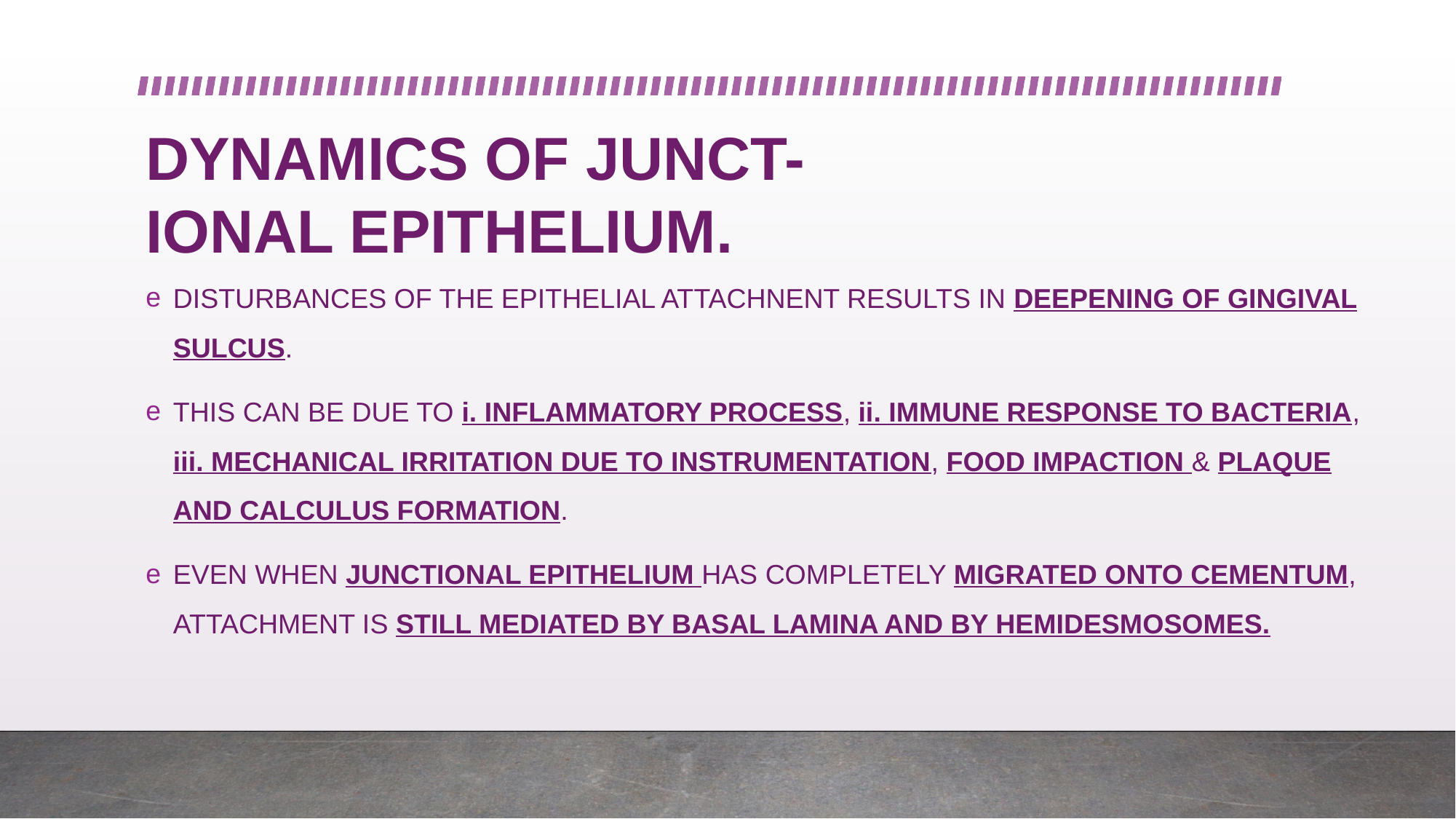

# DYNAMICS OF JUNCT- IONAL EPITHELIUM.
DISTURBANCES OF THE EPITHELIAL ATTACHNENT RESULTS IN DEEPENING OF GINGIVAL SULCUS.
THIS CAN BE DUE TO i. INFLAMMATORY PROCESS, ii. IMMUNE RESPONSE TO BACTERIA, iii. MECHANICAL IRRITATION DUE TO INSTRUMENTATION, FOOD IMPACTION & PLAQUE AND CALCULUS FORMATION.
EVEN WHEN JUNCTIONAL EPITHELIUM HAS COMPLETELY MIGRATED ONTO CEMENTUM, ATTACHMENT IS STILL MEDIATED BY BASAL LAMINA AND BY HEMIDESMOSOMES.